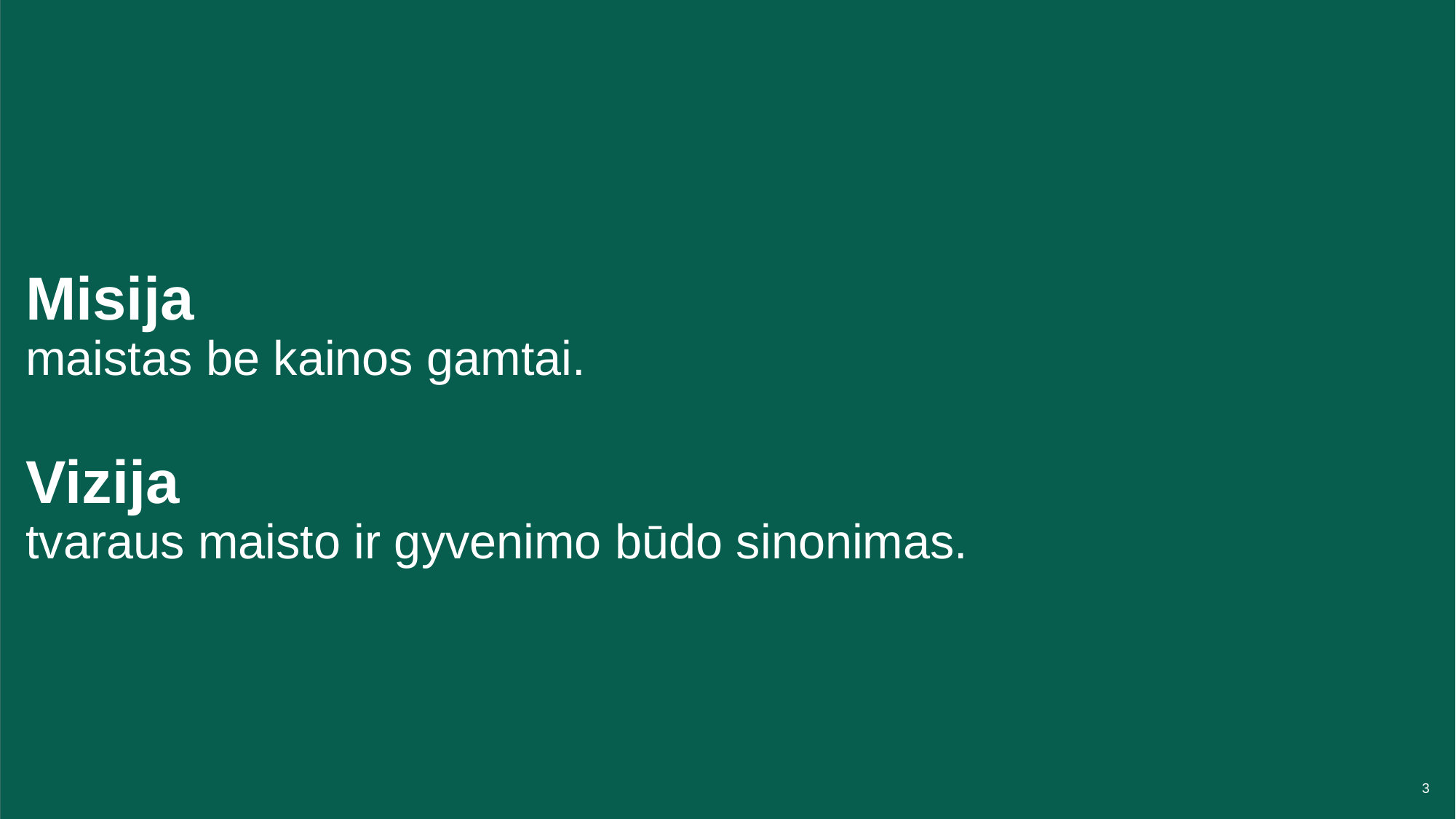

Misija
maistas be kainos gamtai.

Vizija
tvaraus maisto ir gyvenimo būdo sinonimas.
3